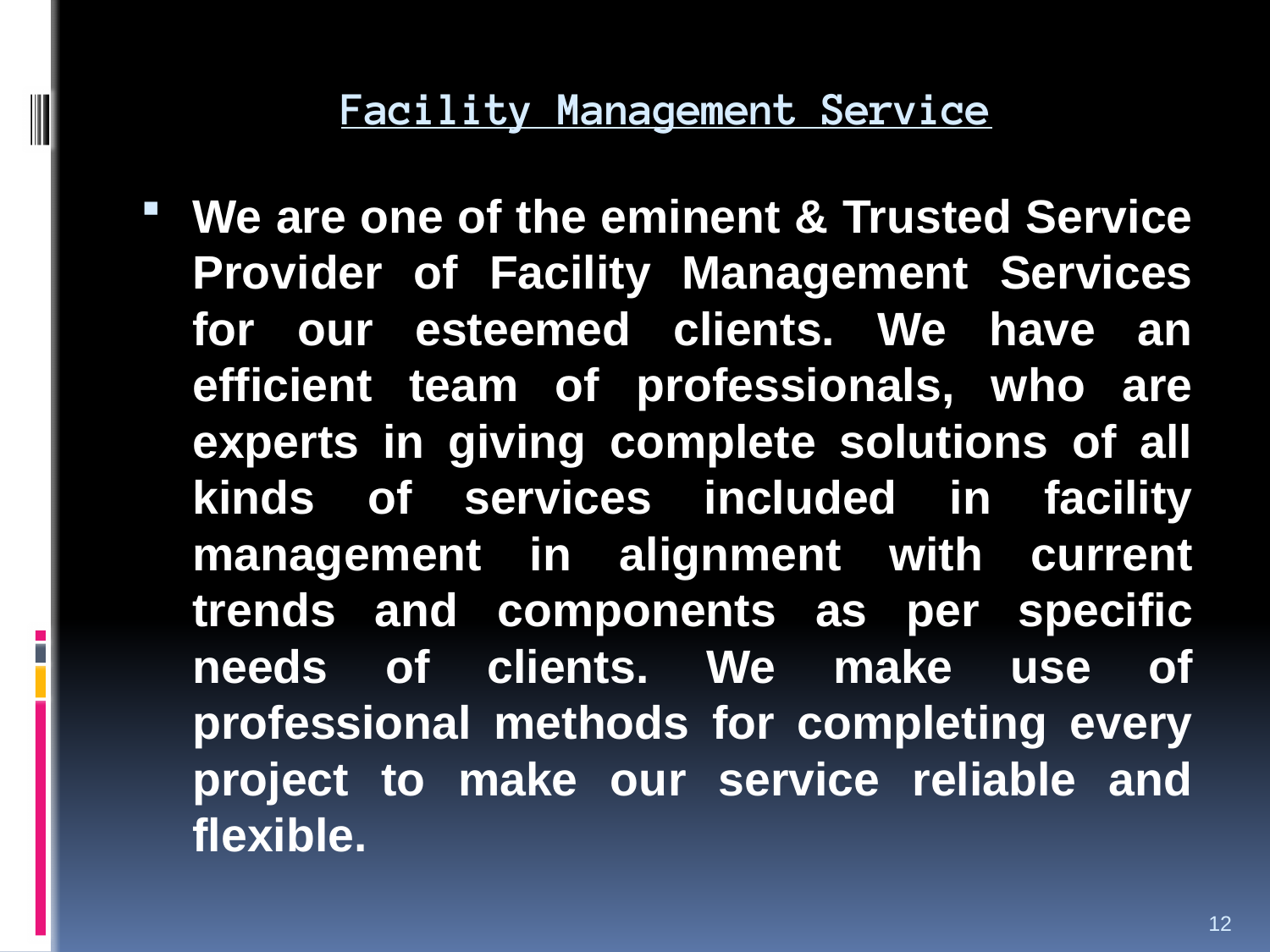

# Facility Management Service
We are one of the eminent & Trusted Service Provider of Facility Management Services for our esteemed clients. We have an efficient team of professionals, who are experts in giving complete solutions of all kinds of services included in facility management in alignment with current trends and components as per specific needs of clients. We make use of professional methods for completing every project to make our service reliable and flexible.

12